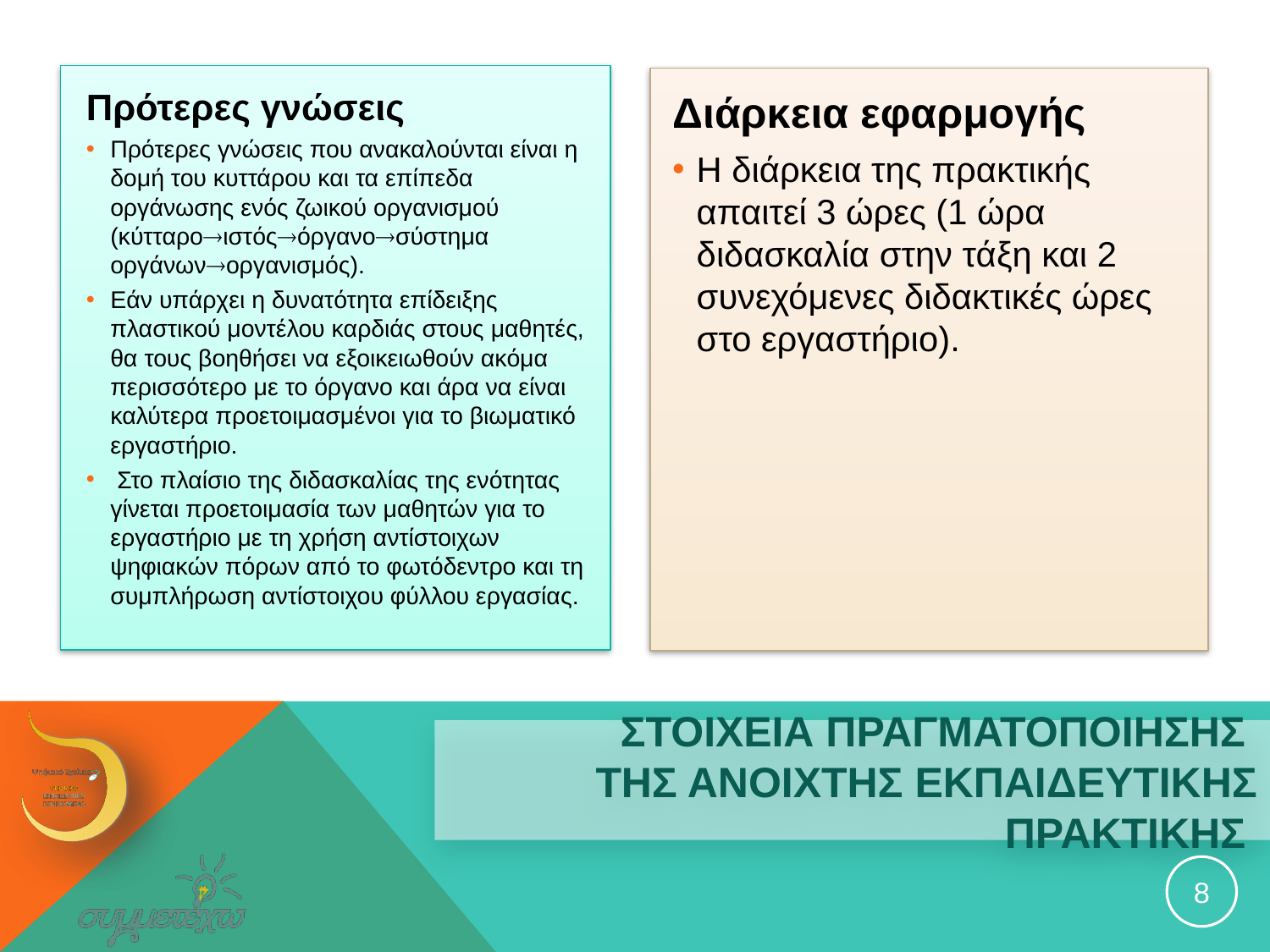

Πρότερες γνώσεις
Πρότερες γνώσεις που ανακαλούνται είναι η δομή του κυττάρου και τα επίπεδα οργάνωσης ενός ζωικού οργανισμού (κύτταρο→ιστός→όργανο→σύστημα οργάνων→οργανισμός).
Εάν υπάρχει η δυνατότητα επίδειξης πλαστικού μοντέλου καρδιάς στους μαθητές, θα τους βοηθήσει να εξοικειωθούν ακόμα περισσότερο με το όργανο και άρα να είναι καλύτερα προετοιμασμένοι για το βιωματικό εργαστήριο.
 Στο πλαίσιο της διδασκαλίας της ενότητας γίνεται προετοιμασία των μαθητών για το εργαστήριο με τη χρήση αντίστοιχων ψηφιακών πόρων από το φωτόδεντρο και τη συμπλήρωση αντίστοιχου φύλλου εργασίας.
Διάρκεια εφαρμογής
Η διάρκεια της πρακτικής απαιτεί 3 ώρες (1 ώρα διδασκαλία στην τάξη και 2 συνεχόμενες διδακτικές ώρες στο εργαστήριο).
# ΣΤΟΙΧΕΙΑ ΠΡΑΓΜΑΤΟΠΟΙΗΣΗΣ ΤΗΣ ανοιχτησ εκπαιδευτικησ ΠΡΑΚΤΙΚΗΣ
8